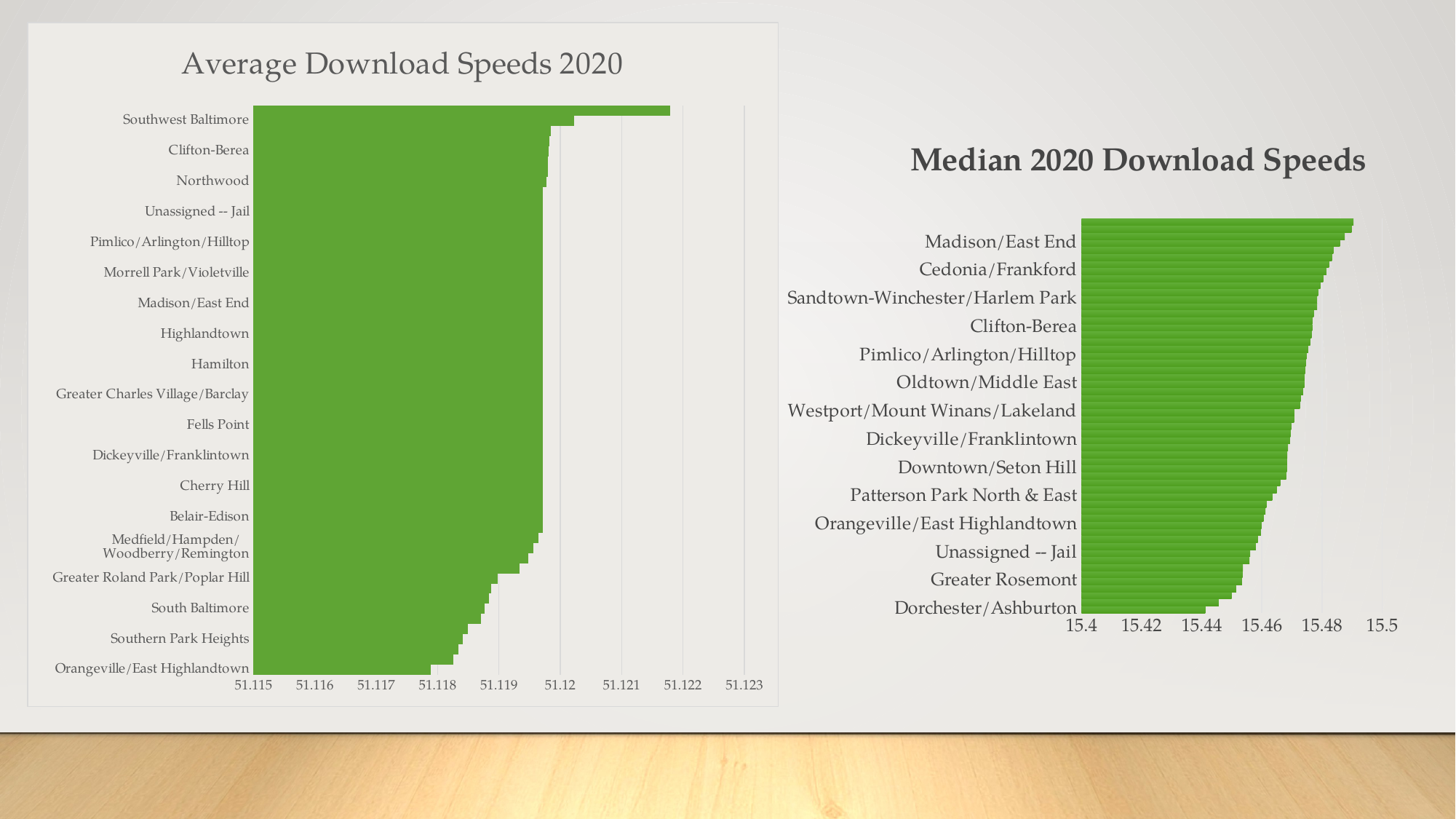

### Chart: Average Download Speeds 2020

| Category |  |
|---|---|
| Orangeville/East Highlandtown | 51.11788894 |
| Sandtown-Winchester/Harlem Park | 51.11825615 |
| The Waverlies | 51.118344 |
| Southern Park Heights | 51.11841189 |
| Chinquapin Park/Belvedere | 51.11848967 |
| Mount Washington/Coldspring | 51.11871252 |
| South Baltimore | 51.11877163 |
| Cedonia/Frankford | 51.11884234 |
| Oldtown/Middle East | 51.11887306 |
| Greater Roland Park/Poplar Hill | 51.11898546 |
| Upton/Druid Heights | 51.11933082 |
| Allendale/Irvington/S. Hilton | 51.11947275 |
| Medfield/Hampden/Woodberry/Remington | 51.11956625 |
| Inner Harbor/Federal Hill | 51.1196442 |
| Beechfield/Ten Hills/West Hills | 51.11971246 |
| Belair-Edison | 51.11971246 |
| Brooklyn/Curtis Bay/Hawkins Point | 51.11971246 |
| Canton | 51.11971246 |
| Cherry Hill | 51.11971246 |
| Claremont/Armistead | 51.11971246 |
| Cross-Country/Cheswolde | 51.11971246 |
| Dickeyville/Franklintown | 51.11971246 |
| Dorchester/Ashburton | 51.11971246 |
| Edmondson Village | 51.11971246 |
| Fells Point | 51.11971246 |
| Forest Park/Walbrook | 51.11971246 |
| Glen-Fallstaff | 51.11971246 |
| Greater Charles Village/Barclay | 51.11971246 |
| Greater Govans | 51.11971246 |
| Greater Mondawmin | 51.11971246 |
| Hamilton | 51.11971246 |
| Harbor East/Little Italy | 51.11971246 |
| Harford/Echodale | 51.11971246 |
| Highlandtown | 51.11971246 |
| Howard Park/West Arlington | 51.11971246 |
| Lauraville | 51.11971246 |
| Madison/East End | 51.11971246 |
| Midtown | 51.11971246 |
| Midway/Coldstream | 51.11971246 |
| Morrell Park/Violetville | 51.11971246 |
| North Baltimore/Guilford/Homeland | 51.11971246 |
| Penn North/Reservoir Hill | 51.11971246 |
| Pimlico/Arlington/Hilltop | 51.11971246 |
| Poppleton/The Terraces/Hollins Market | 51.11971246 |
| Southeastern | 51.11971246 |
| Unassigned -- Jail | 51.11971246 |
| Washington Village/Pigtown | 51.11971246 |
| Westport/Mount Winans/Lakeland | 51.11971246 |
| Northwood | 51.11977993 |
| Patterson Park North & East | 51.11979607 |
| Downtown/Seton Hill | 51.11980125 |
| Clifton-Berea | 51.11980966 |
| Greenmount East | 51.1198201 |
| Loch Raven | 51.11984562 |
| Southwest Baltimore | 51.12022483 |
| Greater Rosemont | 51.12179069 |
#

### Chart: Median 2020 Download Speeds

| Category |  |
|---|---|
| Dorchester/Ashburton | 15.44114316 |
| Harford/Echodale | 15.44563449 |
| Brooklyn/Curtis Bay/Hawkins Point | 15.44990561 |
| Washington Village/Pigtown | 15.45146597 |
| Greater Rosemont | 15.4533492 |
| Greater Govans | 15.45354117 |
| Beechfield/Ten Hills/West Hills | 15.45368131 |
| Northwood | 15.45587552 |
| Unassigned -- Jail | 15.45608826 |
| Howard Park/West Arlington | 15.45796576 |
| Highlandtown | 15.45861629 |
| Forest Park/Walbrook | 15.45967005 |
| Orangeville/East Highlandtown | 15.45984216 |
| Southwest Baltimore | 15.46053992 |
| Greater Roland Park/Poplar Hill | 15.46121615 |
| Fells Point | 15.46147412 |
| Patterson Park North & East | 15.46338861 |
| Lauraville | 15.46491982 |
| Claremont/Armistead | 15.46606878 |
| Harbor East/Little Italy | 15.46808339 |
| Downtown/Seton Hill | 15.46827861 |
| Hamilton | 15.46837641 |
| Chinquapin Park/Belvedere | 15.46846583 |
| North Baltimore/Guilford/Homeland | 15.46869976 |
| Dickeyville/Franklintown | 15.46934018 |
| Morrell Park/Violetville | 15.46949498 |
| The Waverlies | 15.46974605 |
| Glen-Fallstaff | 15.47066698 |
| Westport/Mount Winans/Lakeland | 15.47083087 |
| Canton | 15.47264055 |
| Loch Raven | 15.47292774 |
| Inner Harbor/Federal Hill | 15.47372821 |
| Oldtown/Middle East | 15.47414781 |
| Cross-Country/Cheswolde | 15.47417397 |
| Greater Charles Village/Barclay | 15.47434971 |
| Midtown | 15.47452987 |
| Pimlico/Arlington/Hilltop | 15.47478756 |
| Greenmount East | 15.47540488 |
| Mount Washington/Coldspring | 15.47607927 |
| Edmondson Village | 15.4764946 |
| Clifton-Berea | 15.47672352 |
| Cherry Hill | 15.47674216 |
| Poppleton/The Terraces/Hollins Market | 15.47721398 |
| South Baltimore | 15.47838787 |
| Sandtown-Winchester/Harlem Park | 15.47839869 |
| Southeastern | 15.47865729 |
| Allendale/Irvington/S. Hilton | 15.47947147 |
| Medfield/Hampden/Woodberry/Remington | 15.48037398 |
| Cedonia/Frankford | 15.4814583 |
| Belair-Edison | 15.48230785 |
| Southern Park Heights | 15.48329742 |
| Upton/Druid Heights | 15.48374134 |
| Madison/East End | 15.48591599 |
| Midway/Coldstream | 15.4875659 |
| Penn North/Reservoir Hill | 15.48981371 |
| Greater Mondawmin | 15.49049514 |